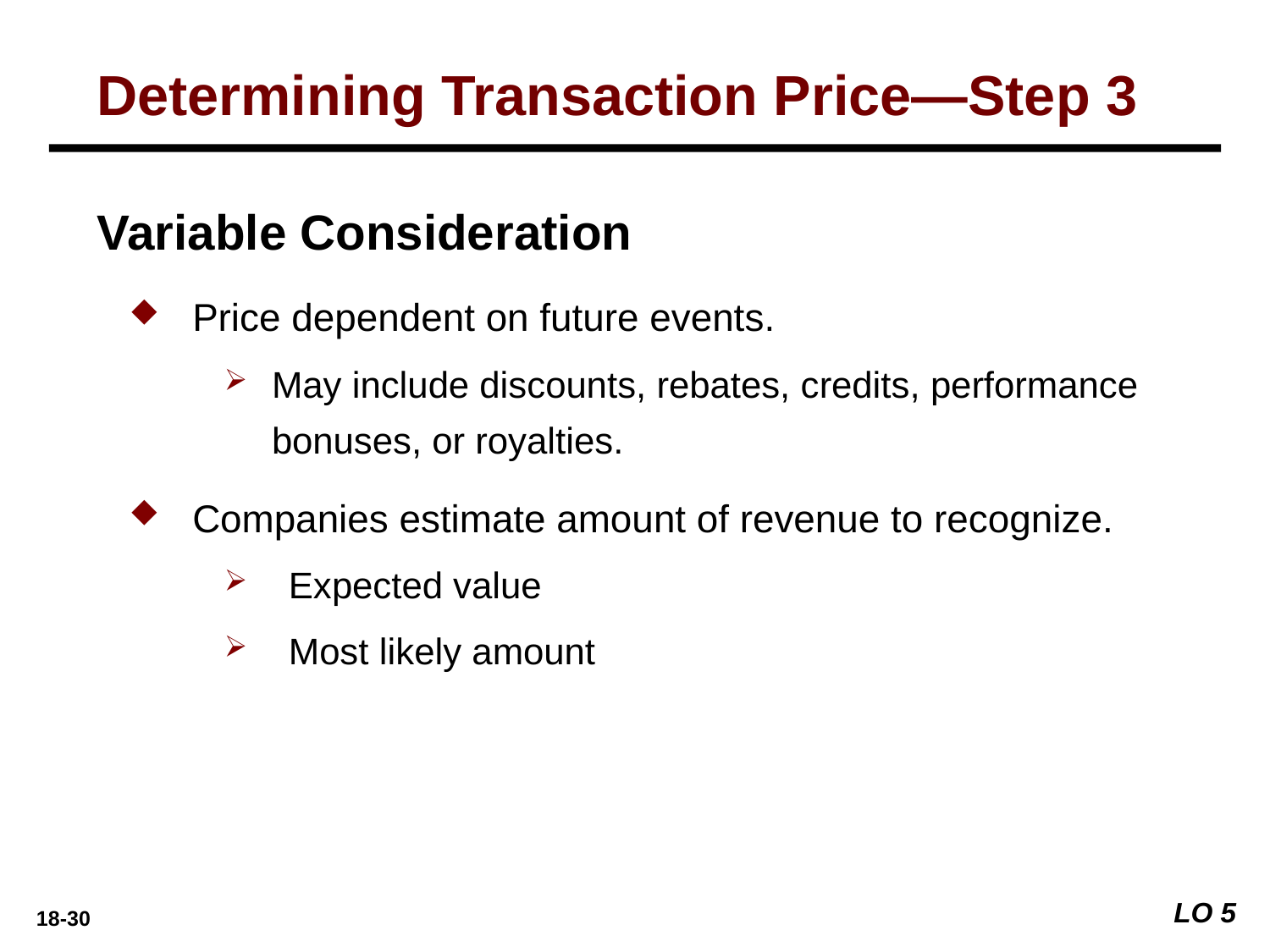

Determining Transaction Price—Step 3

Variable Consideration
Price dependent on future events.
May include discounts, rebates, credits, performance bonuses, or royalties.
Companies estimate amount of revenue to recognize.
Expected value
Most likely amount
LO 5